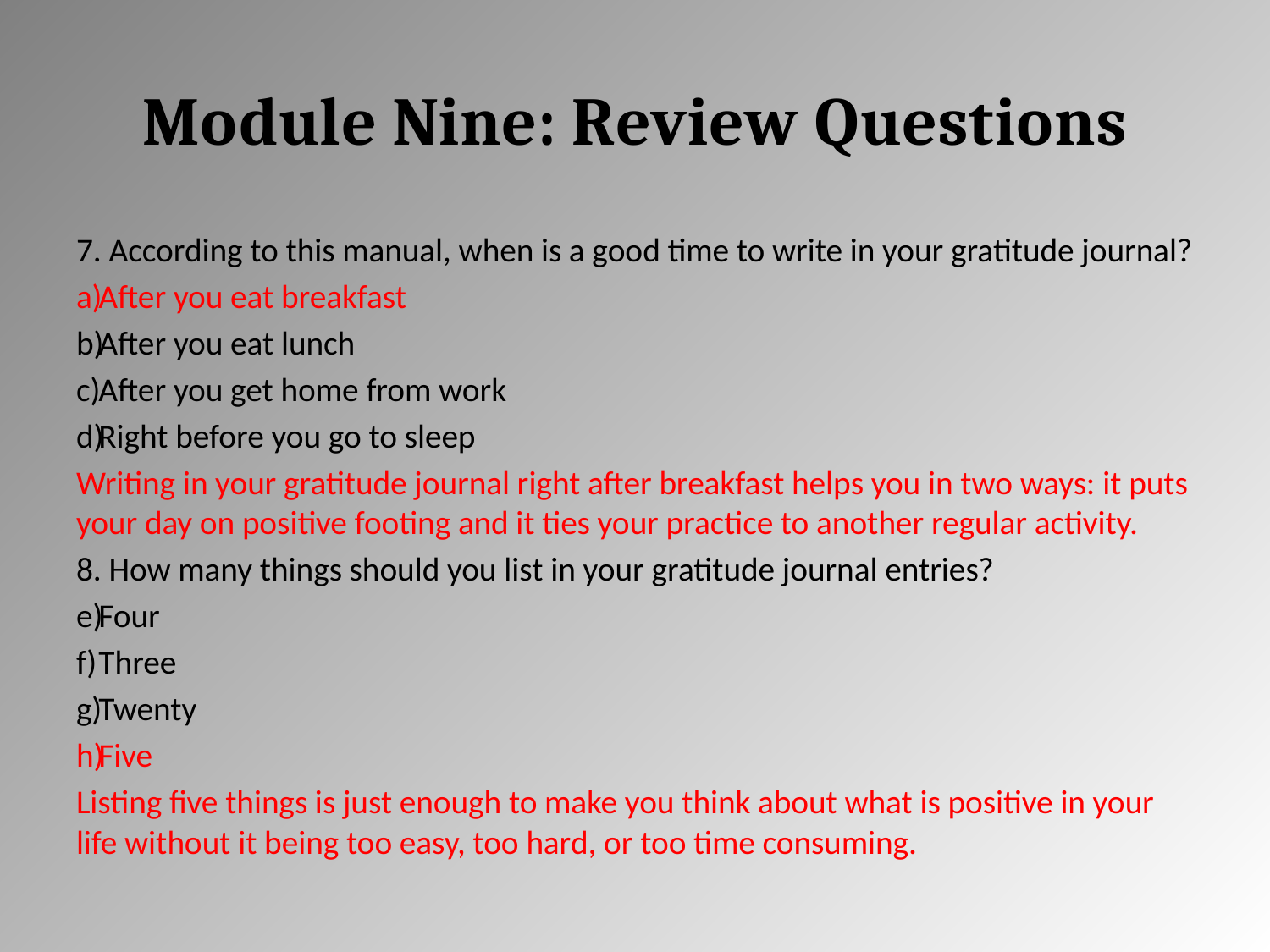

# Module Nine: Review Questions
7. According to this manual, when is a good time to write in your gratitude journal?
After you eat breakfast
After you eat lunch
After you get home from work
Right before you go to sleep
Writing in your gratitude journal right after breakfast helps you in two ways: it puts your day on positive footing and it ties your practice to another regular activity.
8. How many things should you list in your gratitude journal entries?
Four
Three
Twenty
Five
Listing five things is just enough to make you think about what is positive in your life without it being too easy, too hard, or too time consuming.